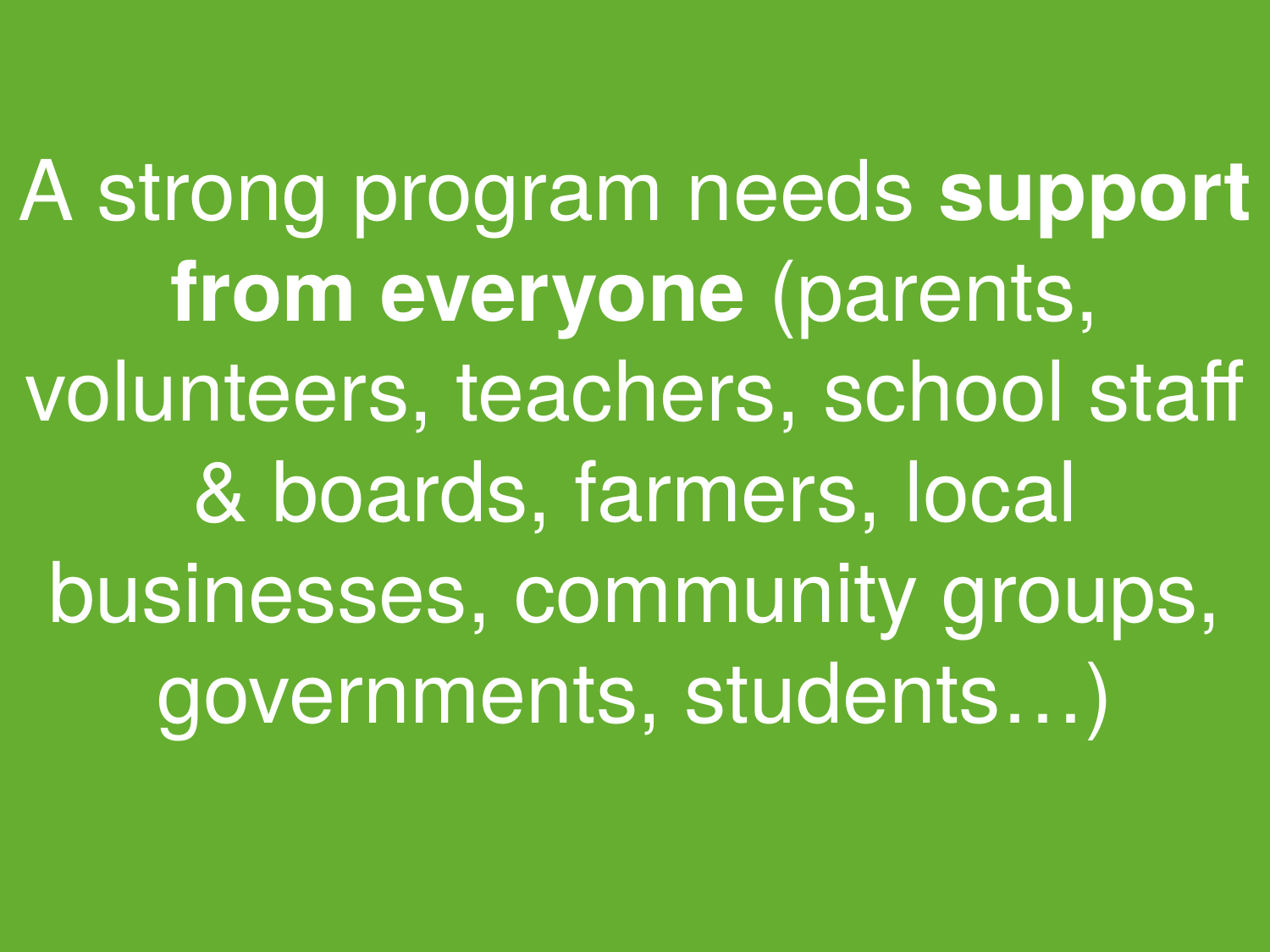

A strong program needs support from everyone (parents, volunteers, teachers, school staff & boards, farmers, local businesses, community groups, governments, students…)